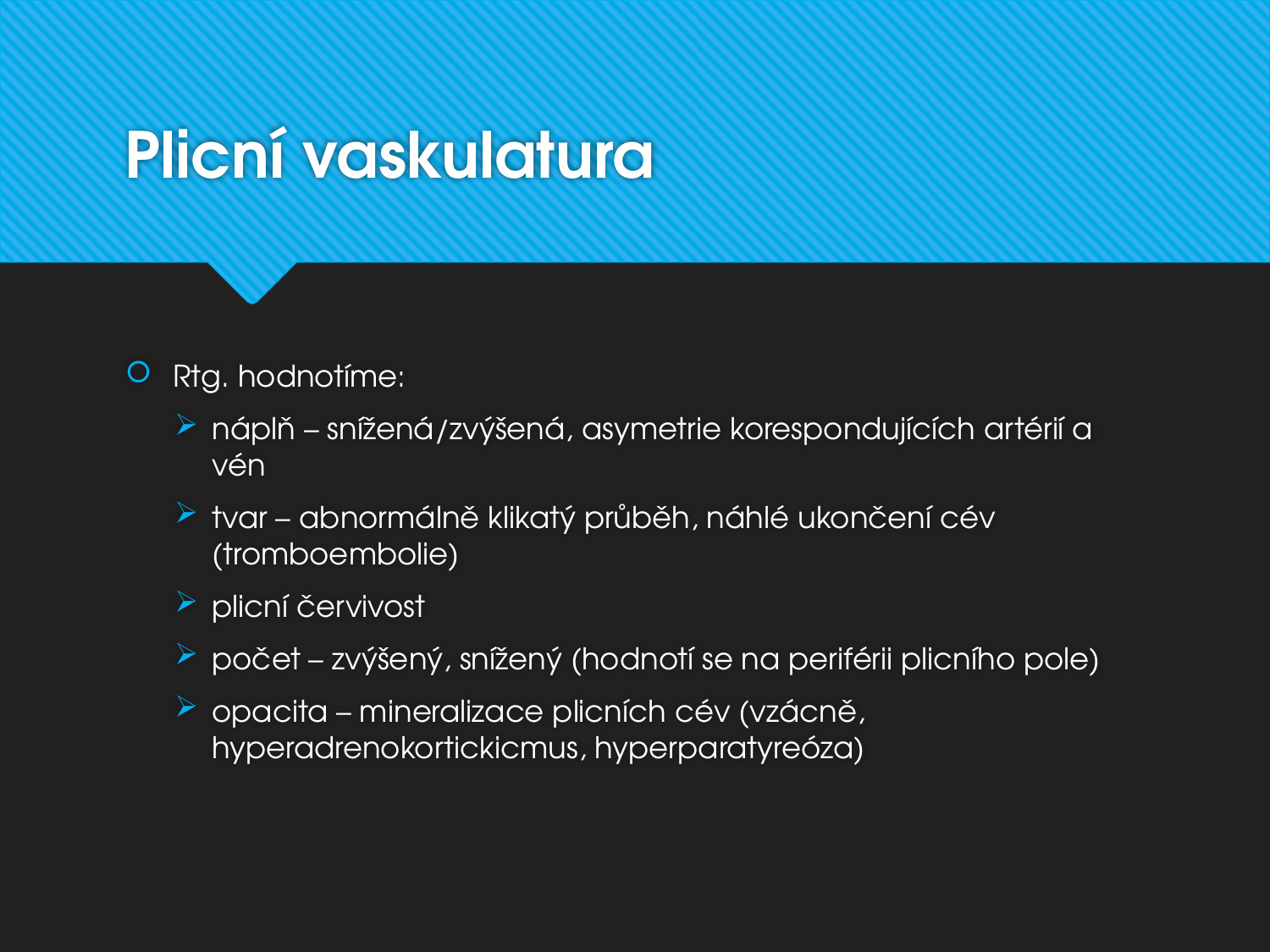

# Plicní vaskulatura
Rtg. hodnotíme:
náplň – snížená/zvýšená, asymetrie korespondujících artérií a vén
tvar – abnormálně klikatý průběh, náhlé ukončení cév (tromboembolie)
plicní červivost
počet – zvýšený, snížený (hodnotí se na periférii plicního pole)
opacita – mineralizace plicních cév (vzácně, hyperadrenokortickicmus, hyperparatyreóza)